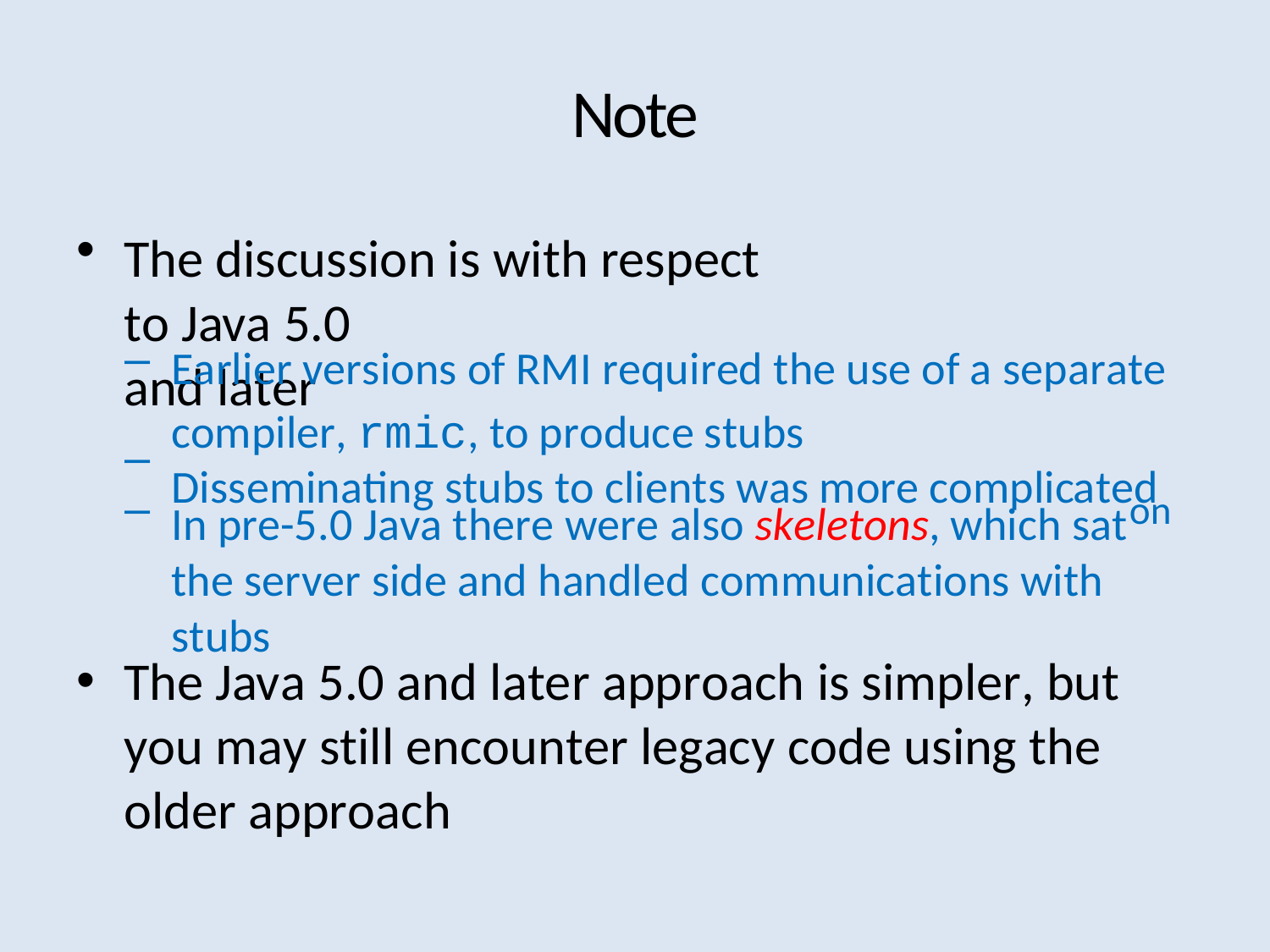

Note
The discussion is with respect to Java 5.0
and later
•
–
Earlier versions of RMI required the use of a separate
compiler, rmic, to produce stubs
Disseminating stubs to clients was more complicated
–
–
In pre-5.0 Java there were also skeletons, which sat
the server side and handled communications with
stubs
on
The Java 5.0 and later approach is simpler, but
you may still encounter legacy code using the
older approach
•